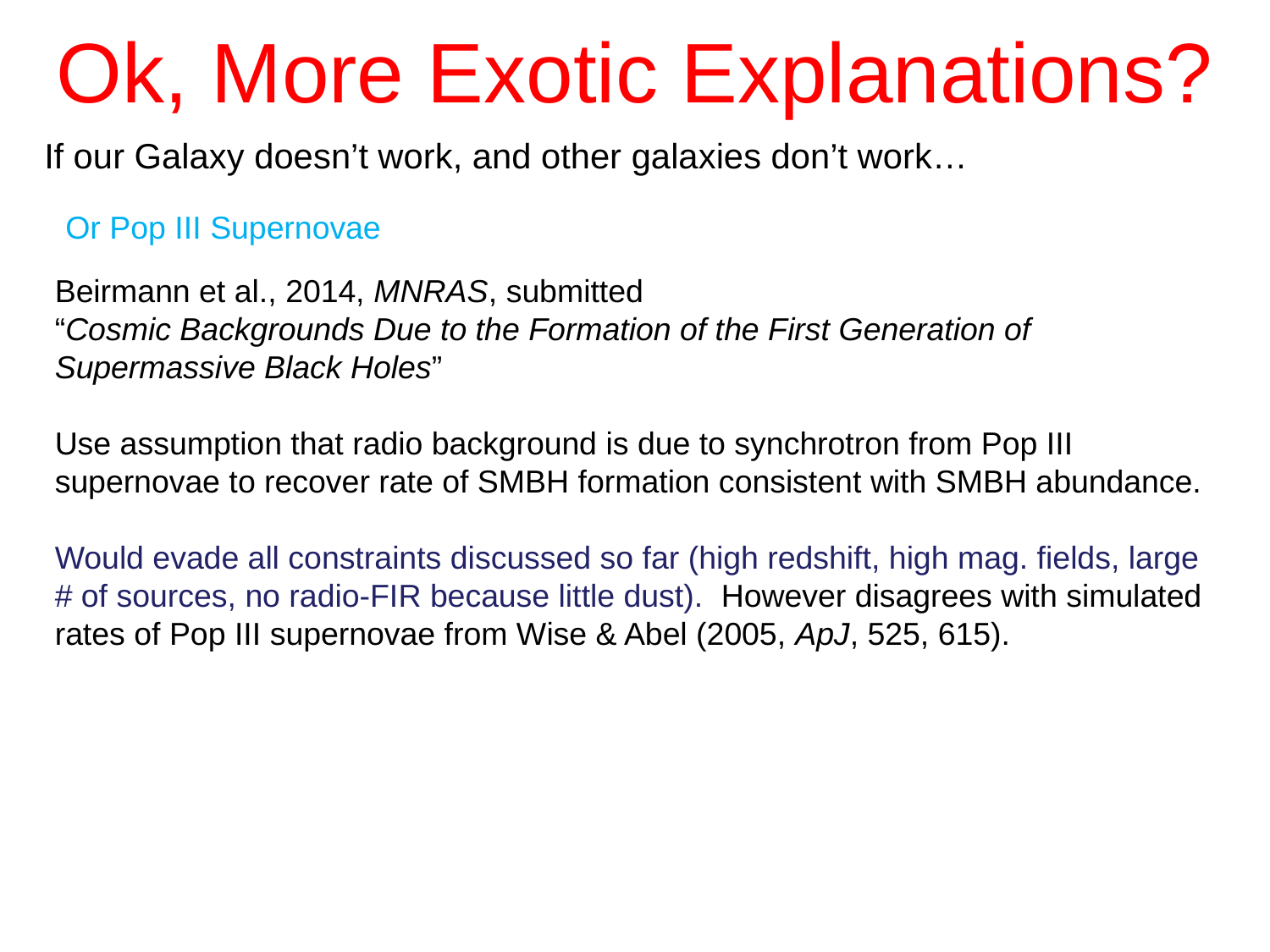

# Ok, More Exotic Explanations?
If our Galaxy doesn’t work, and other galaxies don’t work…
Or Pop III Supernovae
Beirmann et al., 2014, MNRAS, submitted
“Cosmic Backgrounds Due to the Formation of the First Generation of Supermassive Black Holes”

Use assumption that radio background is due to synchrotron from Pop III supernovae to recover rate of SMBH formation consistent with SMBH abundance.

Would evade all constraints discussed so far (high redshift, high mag. fields, large # of sources, no radio-FIR because little dust).  However disagrees with simulated rates of Pop III supernovae from Wise & Abel (2005, ApJ, 525, 615).